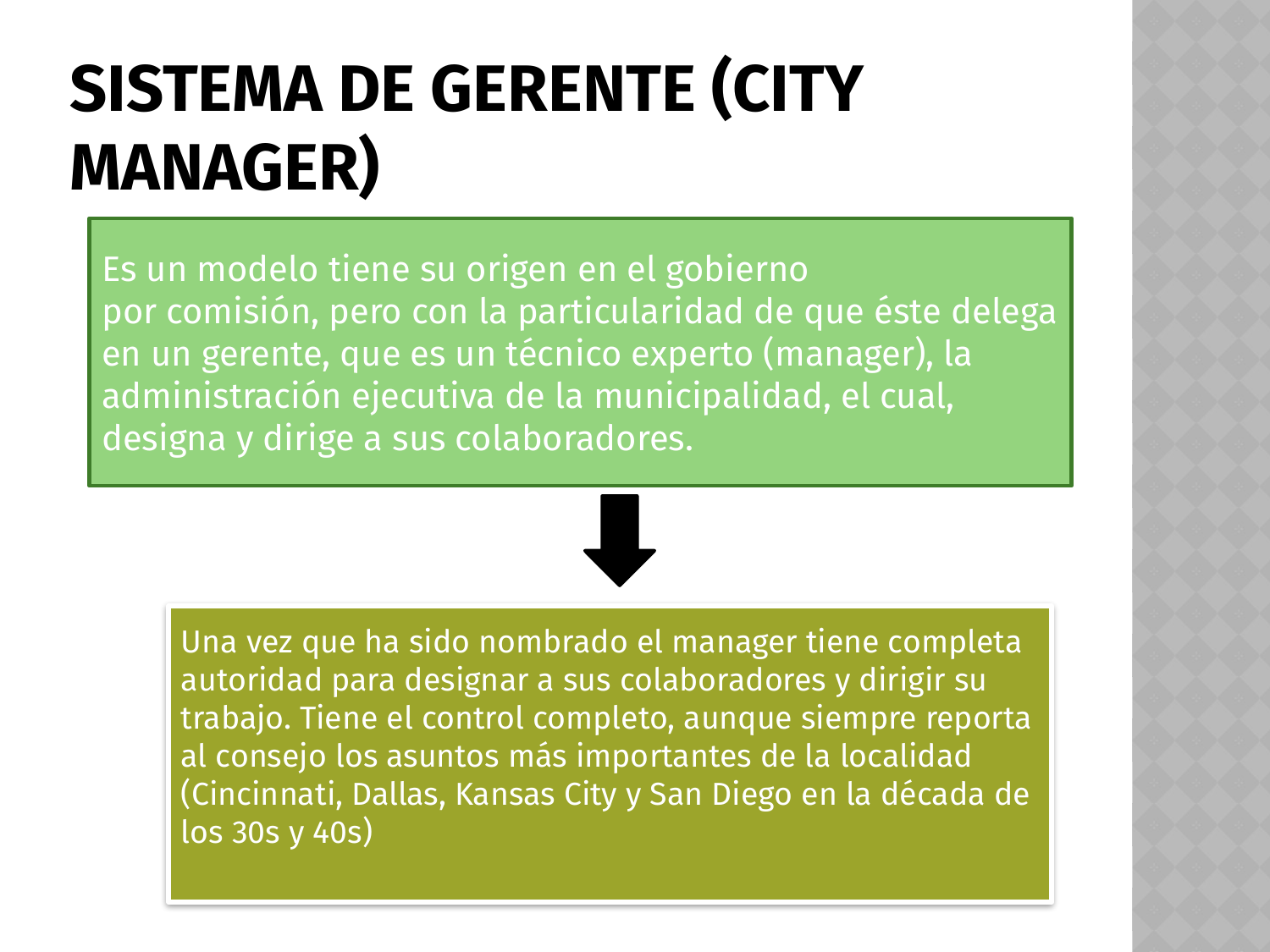

# Sistema de Gerente (City manager)
Es un modelo tiene su origen en el gobierno
por comisión, pero con la particularidad de que éste delega en un gerente, que es un técnico experto (manager), la administración ejecutiva de la municipalidad, el cual, designa y dirige a sus colaboradores.

Una vez que ha sido nombrado el manager tiene completa autoridad para designar a sus colaboradores y dirigir su trabajo. Tiene el control completo, aunque siempre reporta al consejo los asuntos más importantes de la localidad (Cincinnati, Dallas, Kansas City y San Diego en la década de los 30s y 40s)